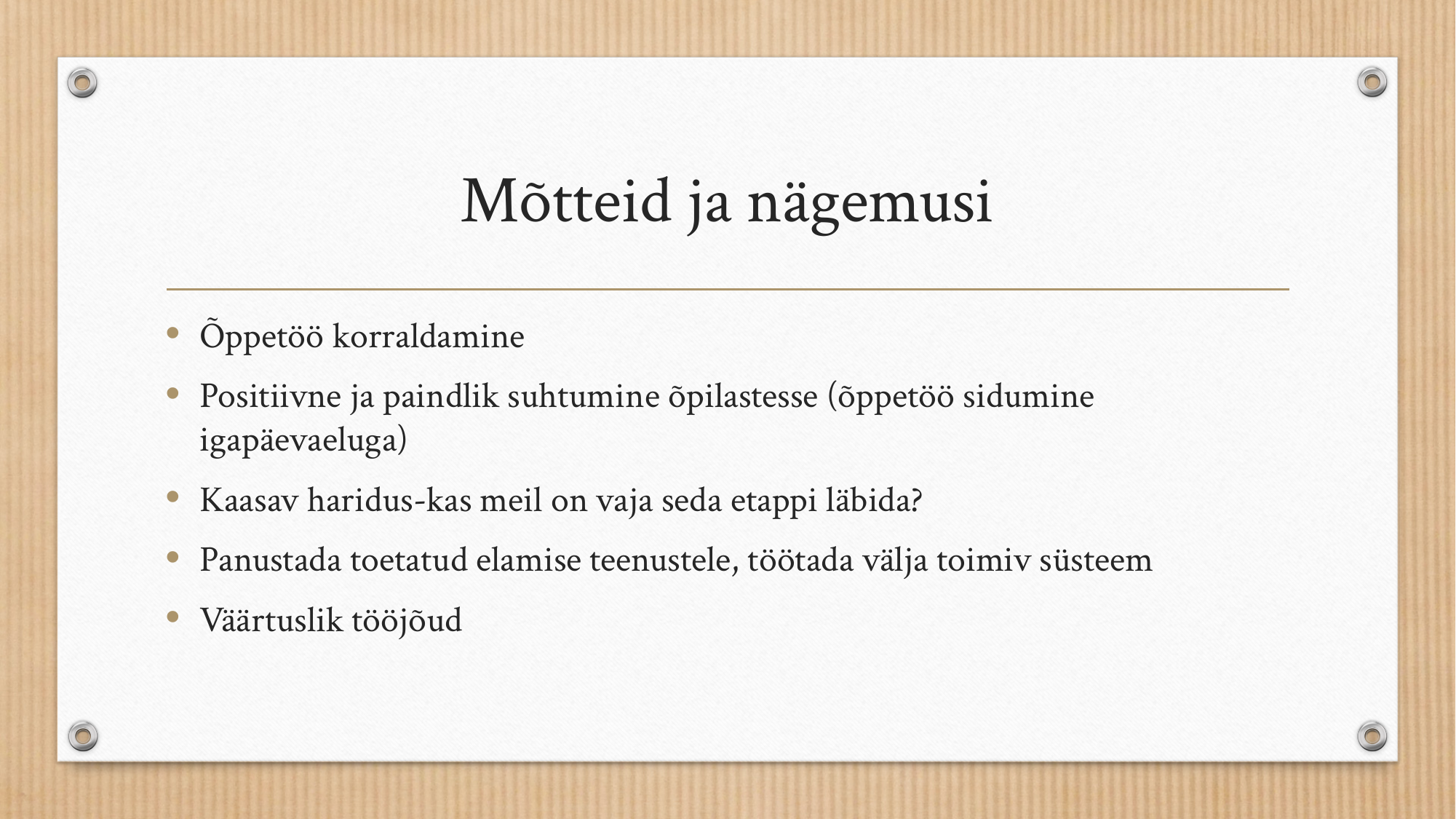

# Mõtteid ja nägemusi
Õppetöö korraldamine
Positiivne ja paindlik suhtumine õpilastesse (õppetöö sidumine igapäevaeluga)
Kaasav haridus-kas meil on vaja seda etappi läbida?
Panustada toetatud elamise teenustele, töötada välja toimiv süsteem
Väärtuslik tööjõud